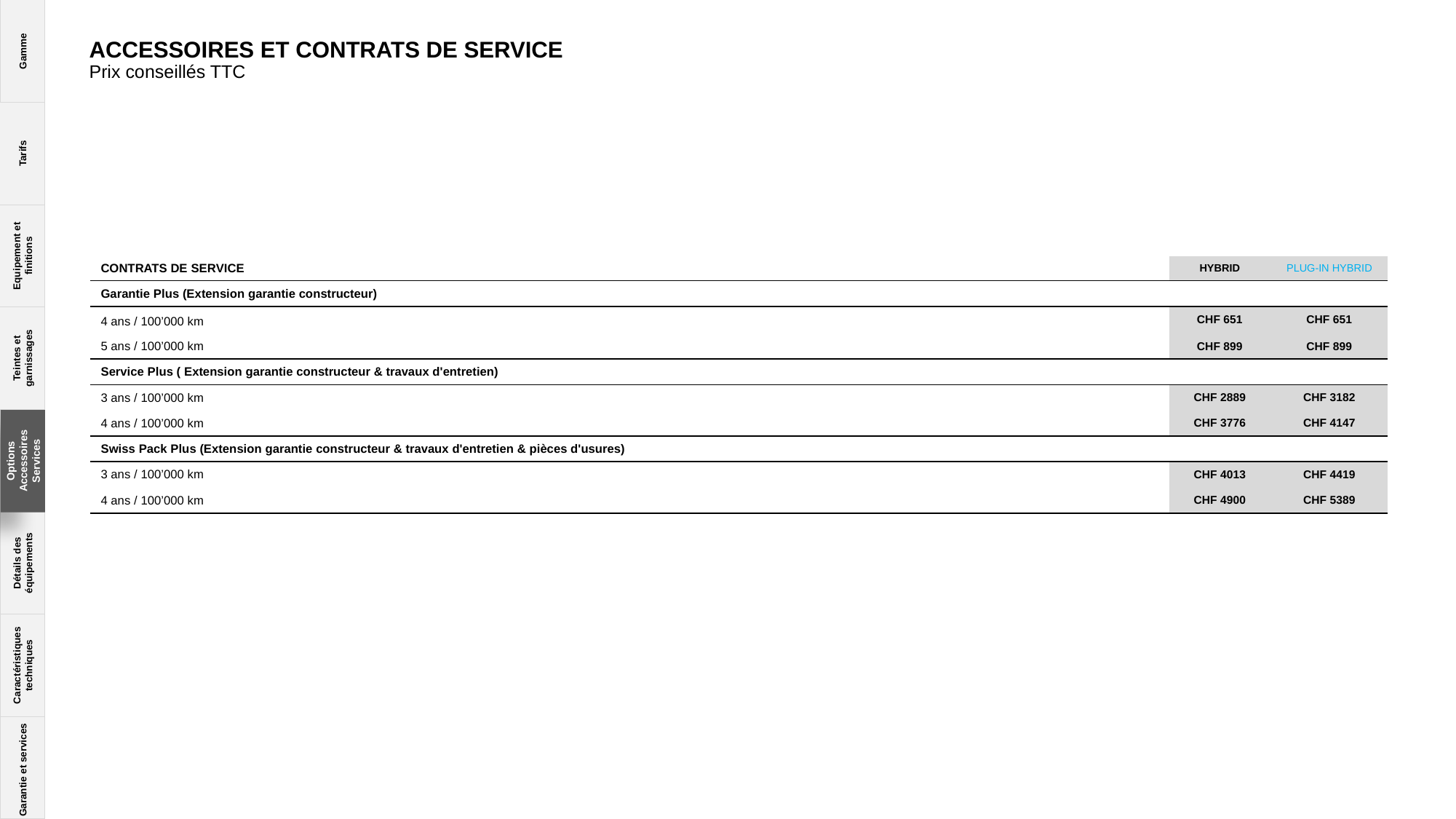

Gamme
Tarifs
Equipement et finitions
Teintes et garnissages
Options
Accessoires
Services
Détails des équipements
Caractéristiques techniques
Garantie et services
Options
Accessoires
Services
ACCESSOIRES ET CONTRATS DE SERVICE
Prix conseillés TTC
| CONTRATS DE SERVICE |  |  | HYBRID | PLUG-IN HYBRID |
| --- | --- | --- | --- | --- |
| Garantie Plus (Extension garantie constructeur) |  |  |  |  |
| 4 ans / 100’000 km |  |  | CHF 651 | CHF 651 |
| 5 ans / 100’000 km |  |  | CHF 899 | CHF 899 |
| Service Plus ( Extension garantie constructeur & travaux d'entretien) |  |  |  |  |
| 3 ans / 100’000 km |  |  | CHF 2889 | CHF 3182 |
| 4 ans / 100’000 km |  |  | CHF 3776 | CHF 4147 |
| Swiss Pack Plus (Extension garantie constructeur & travaux d'entretien & pièces d'usures) |  |  |  |  |
| 3 ans / 100’000 km |  |  | CHF 4013 | CHF 4419 |
| 4 ans / 100’000 km |  |  | CHF 4900 | CHF 5389 |